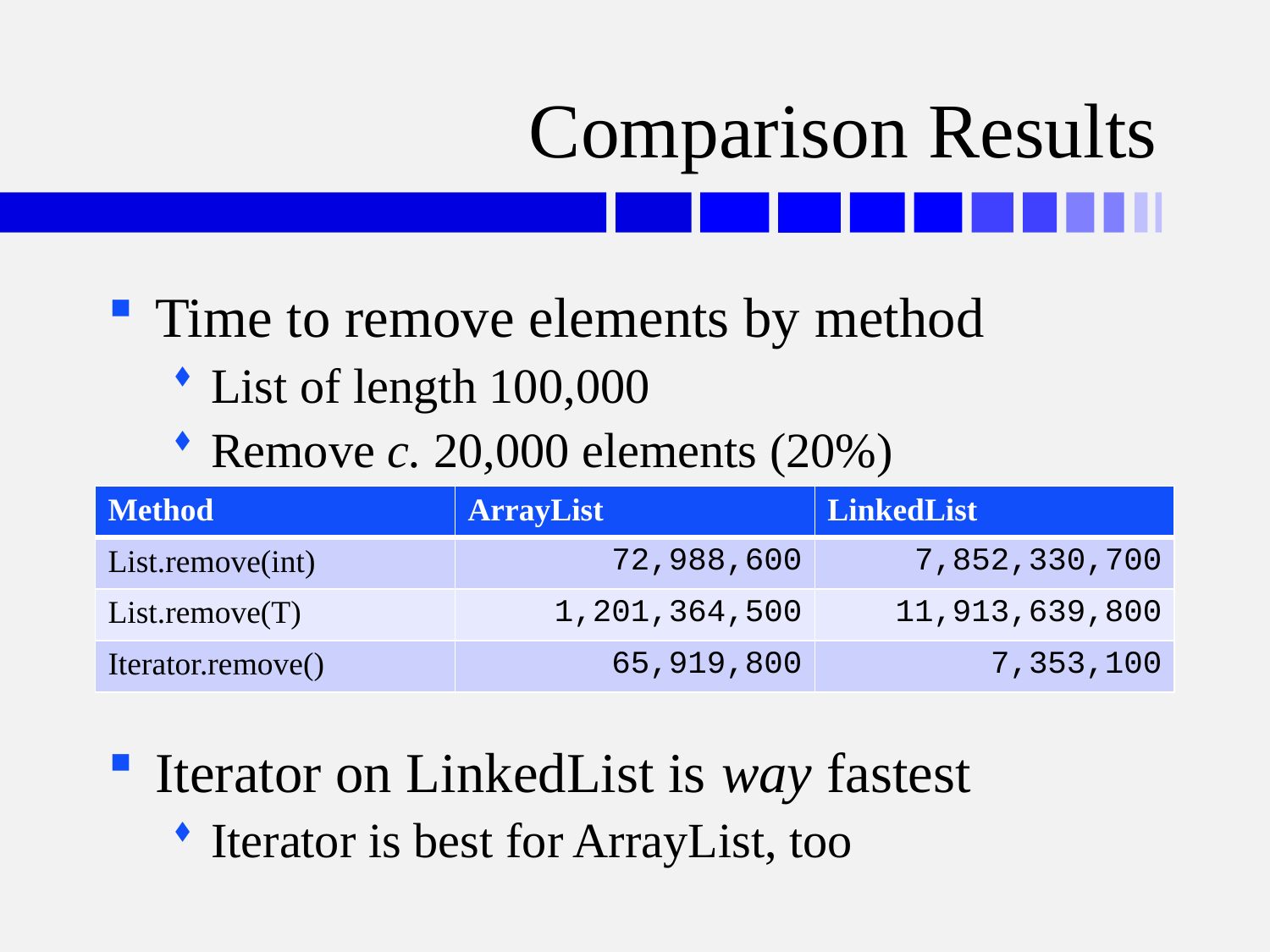

# Comparison Results
Time to remove elements by method
List of length 100,000
Remove c. 20,000 elements (20%)

Iterator on LinkedList is way fastest
Iterator is best for ArrayList, too
| Method | ArrayList | LinkedList |
| --- | --- | --- |
| List.remove(int) | 72,988,600 | 7,852,330,700 |
| List.remove(T) | 1,201,364,500 | 11,913,639,800 |
| Iterator.remove() | 65,919,800 | 7,353,100 |